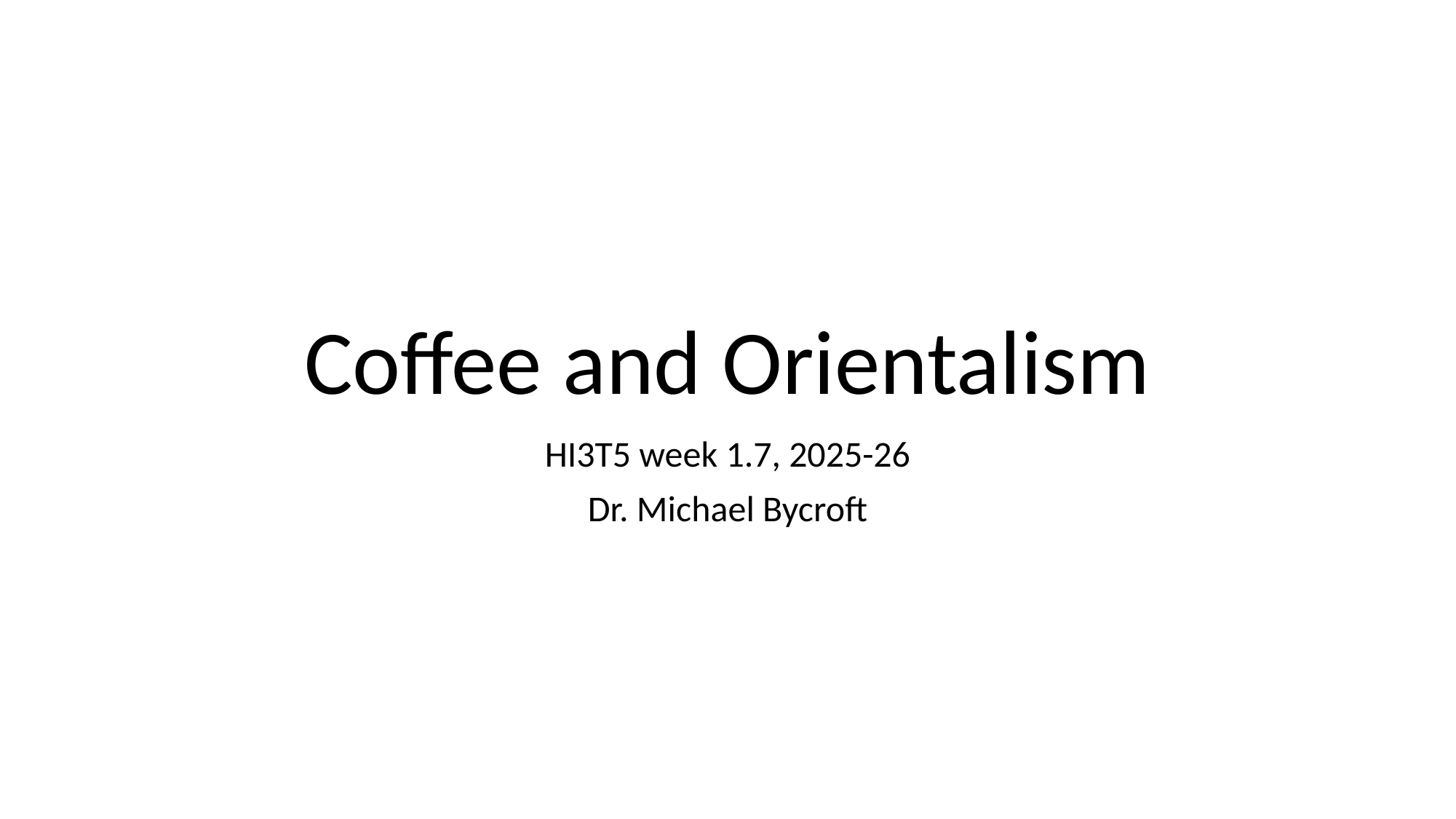

# Coffee and Orientalism
HI3T5 week 1.7, 2025-26
Dr. Michael Bycroft